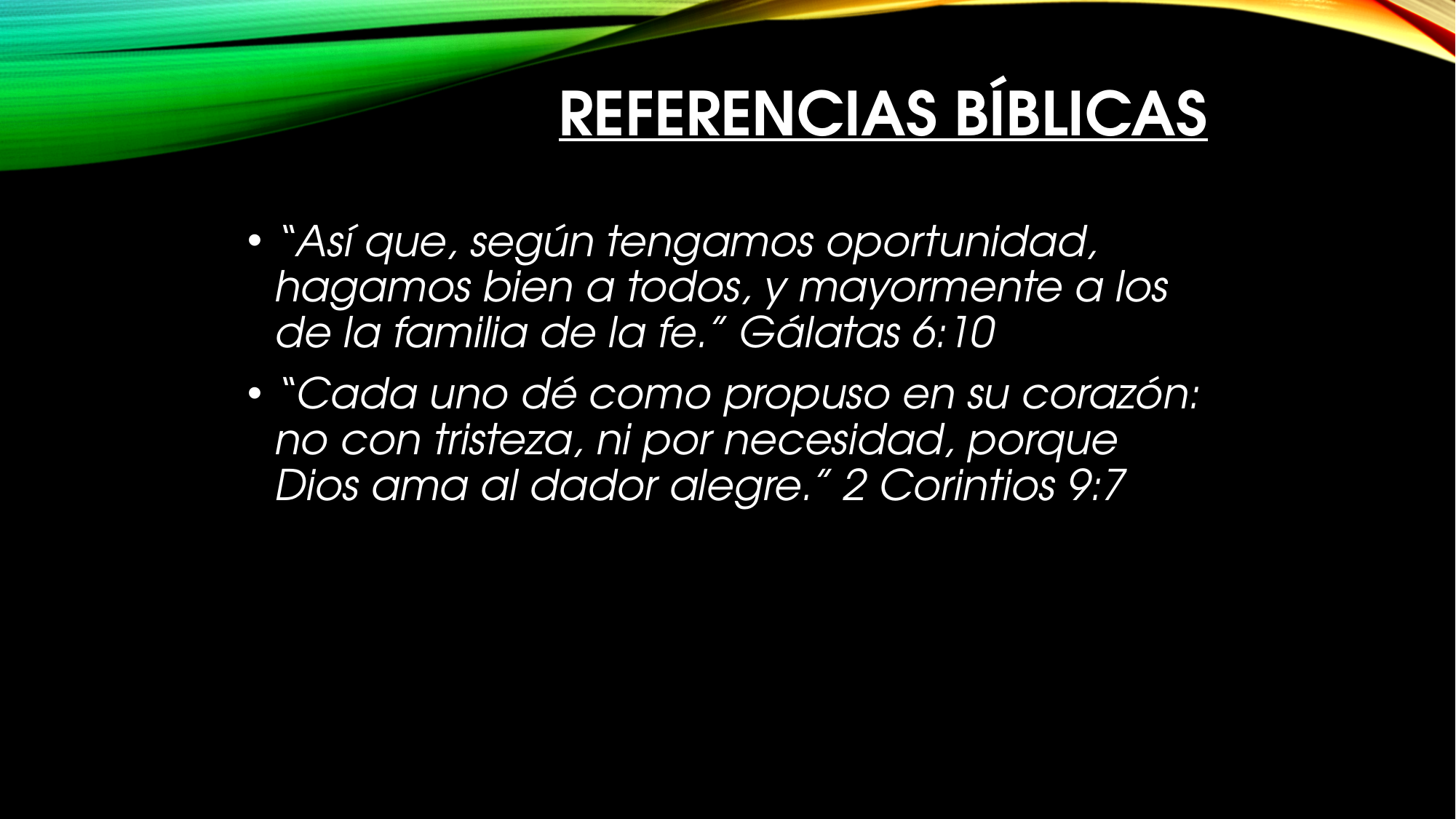

# Referencias Bíblicas
“Así que, según tengamos oportunidad, hagamos bien a todos, y mayormente a los de la familia de la fe.” Gálatas 6:10
“Cada uno dé como propuso en su corazón: no con tristeza, ni por necesidad, porque Dios ama al dador alegre.” 2 Corintios 9:7